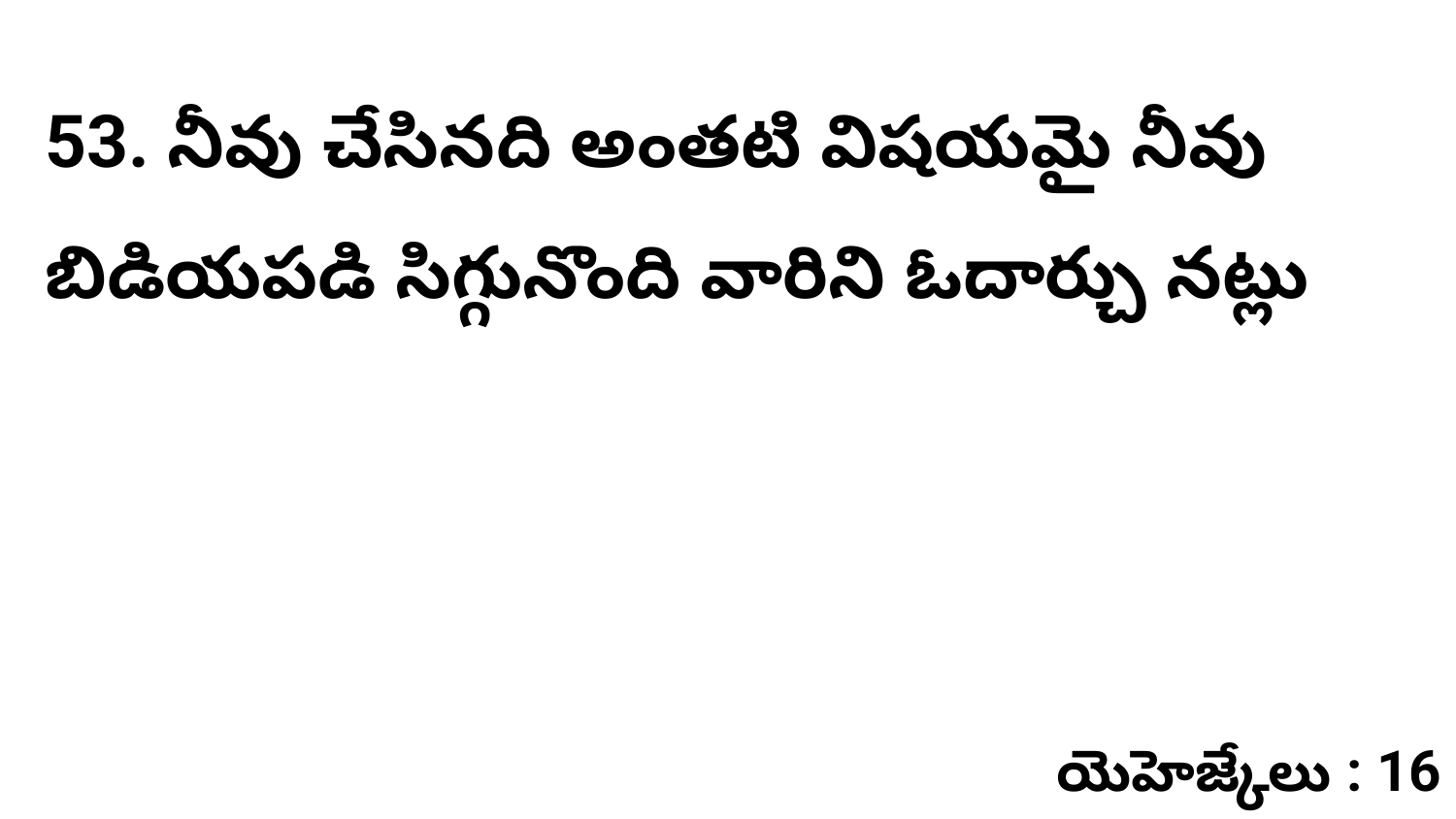

53. నీవు చేసినది అంతటి విషయమై నీవు బిడియపడి సిగ్గునొంది వారిని ఓదార్చు నట్లు
యెహెజ్కేలు : 16